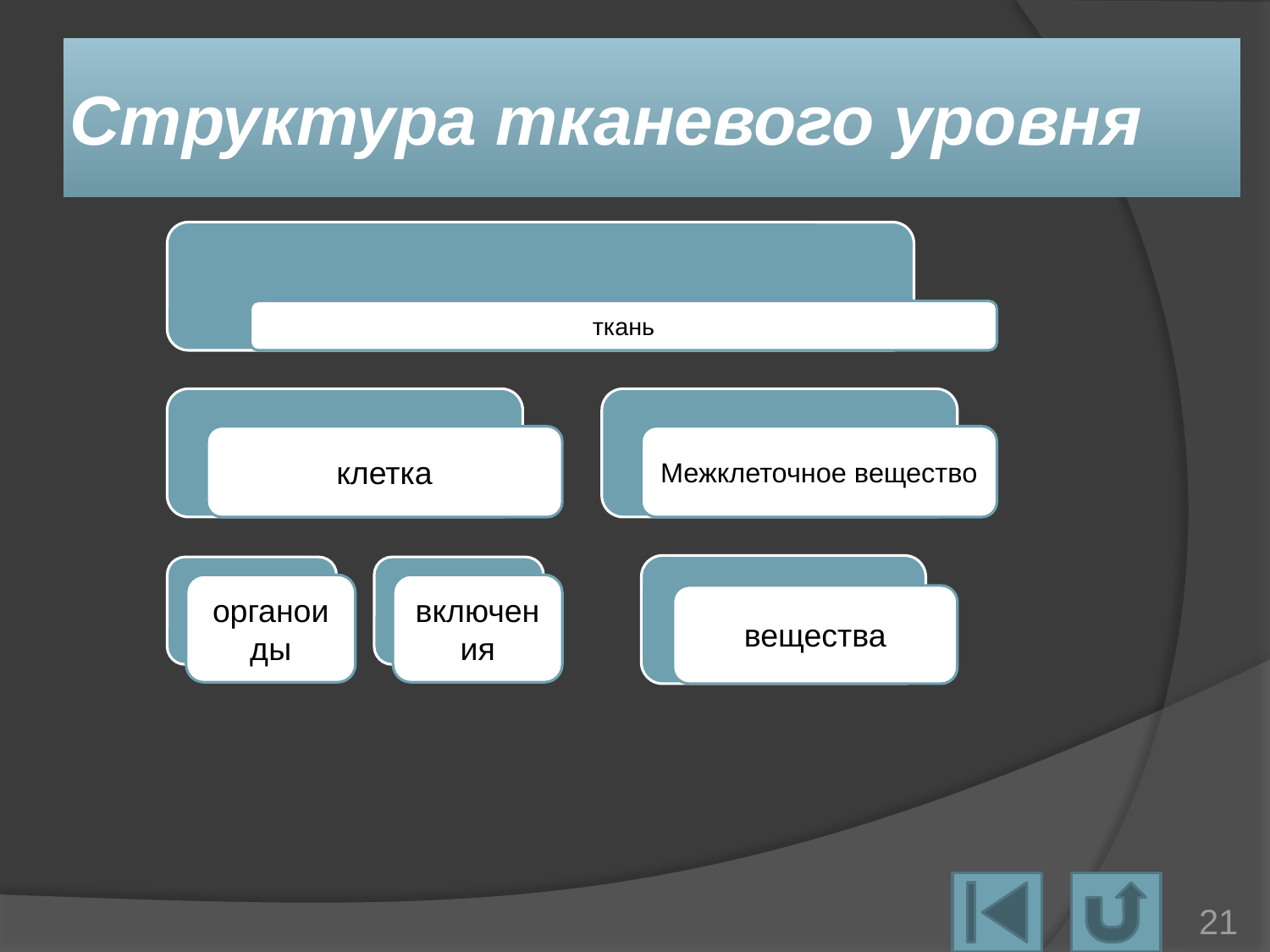

# Структура тканевого уровня
ткань
клетка
органоиды
включения
Межклеточное вещество
вещества

21